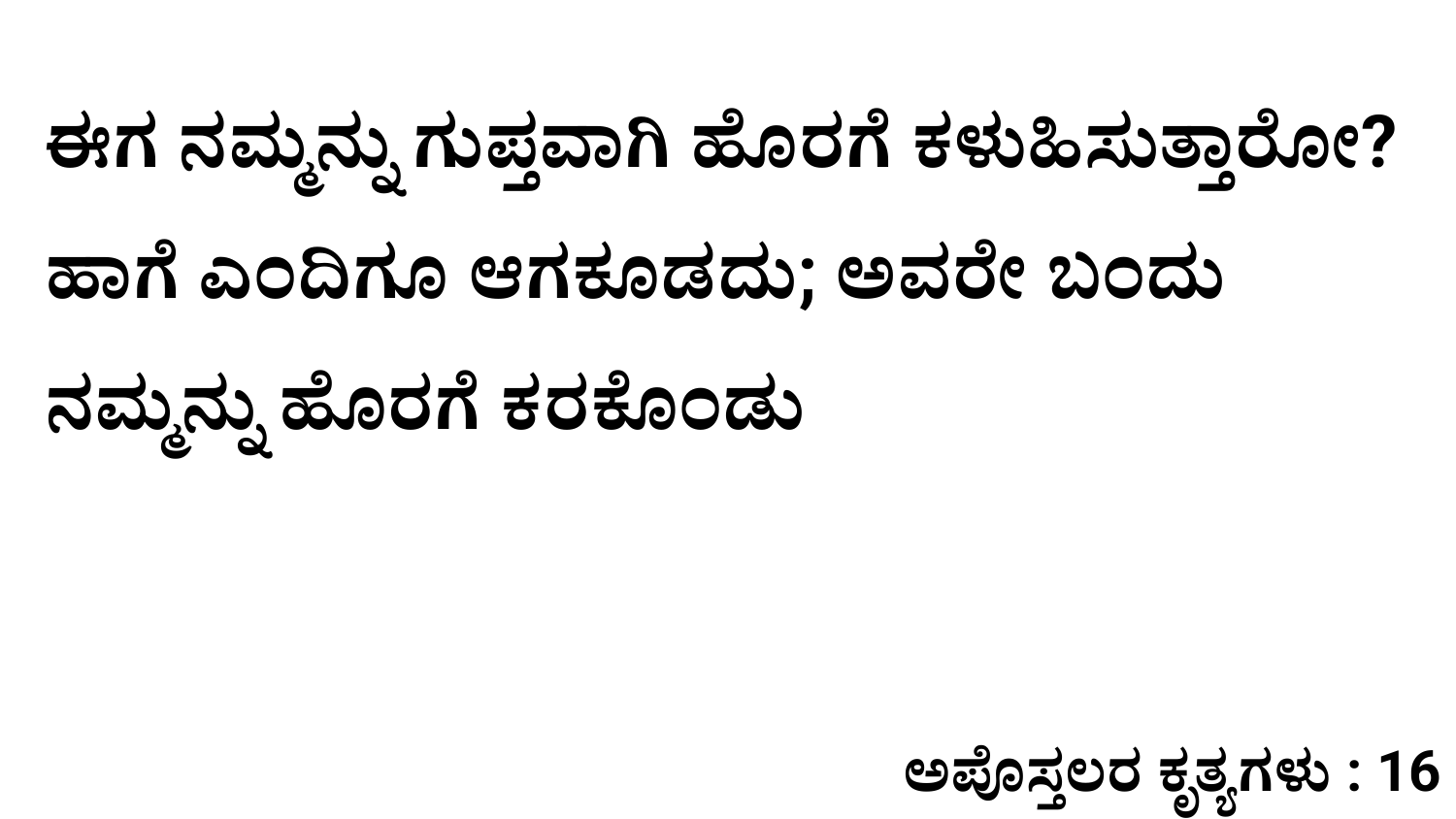

ಈಗ ನಮ್ಮನ್ನು ಗುಪ್ತವಾಗಿ ಹೊರಗೆ ಕಳುಹಿಸುತ್ತಾರೋ? ಹಾಗೆ ಎಂದಿಗೂ ಆಗಕೂಡದು; ಅವರೇ ಬಂದು ನಮ್ಮನ್ನು ಹೊರಗೆ ಕರಕೊಂಡು
ಅಪೊಸ್ತಲರ ಕೃತ್ಯಗಳು : 16